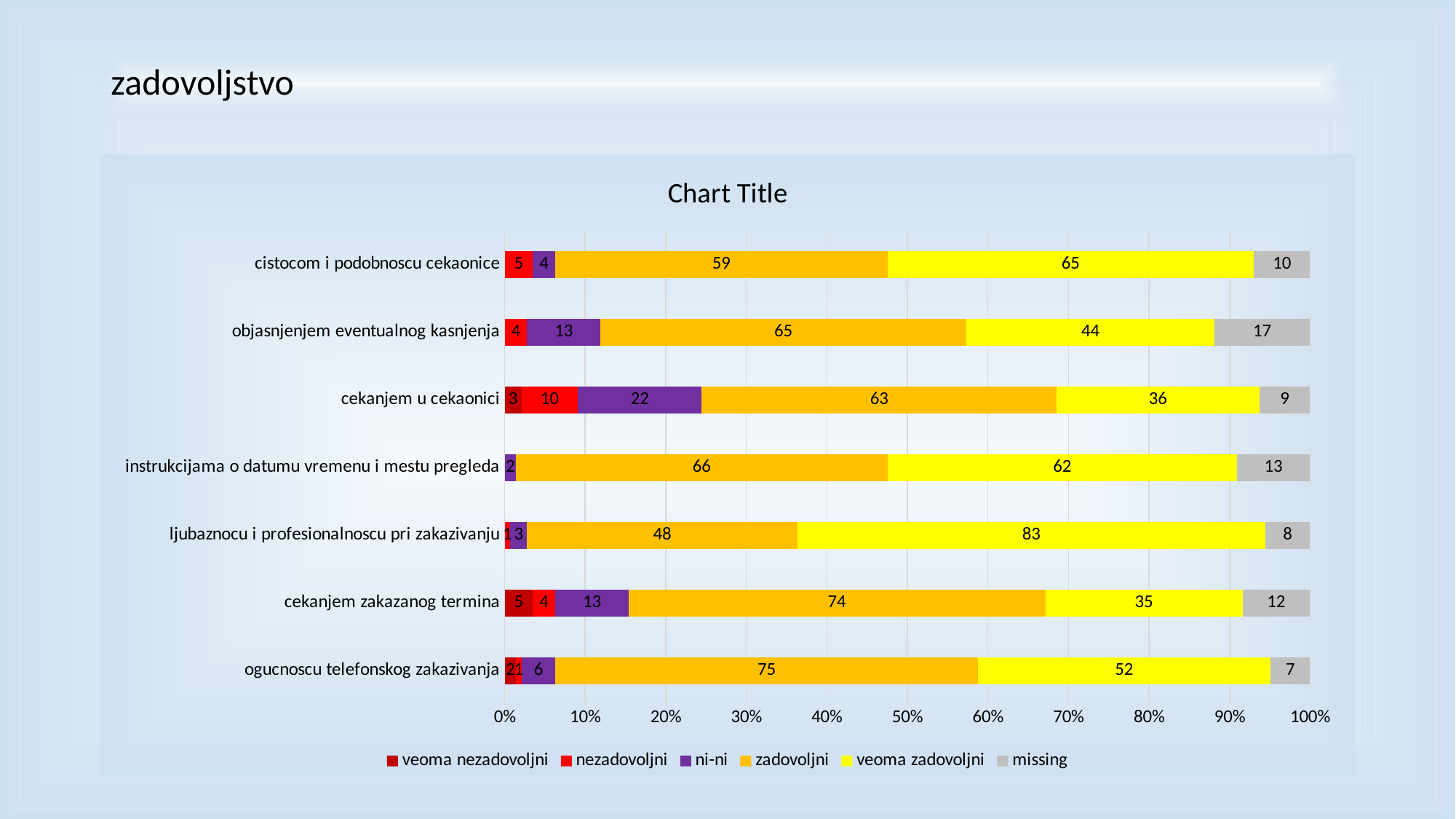

# zadovoljstvo

### Chart:

| Category | veoma nezadovoljni | nezadovoljni | ni-ni | zadovoljni | veoma zadovoljni | missing |
|---|---|---|---|---|---|---|
| ogucnoscu telefonskog zakazivanja | 2.0 | 1.0 | 6.0 | 75.0 | 52.0 | 7.0 |
| cekanjem zakazanog termina | 5.0 | 4.0 | 13.0 | 74.0 | 35.0 | 12.0 |
| ljubaznocu i profesionalnoscu pri zakazivanju | None | 1.0 | 3.0 | 48.0 | 83.0 | 8.0 |
| instrukcijama o datumu vremenu i mestu pregleda | None | None | 2.0 | 66.0 | 62.0 | 13.0 |
| cekanjem u cekaonici | 3.0 | 10.0 | 22.0 | 63.0 | 36.0 | 9.0 |
| objasnjenjem eventualnog kasnjenja | None | 4.0 | 13.0 | 65.0 | 44.0 | 17.0 |
| cistocom i podobnoscu cekaonice | None | 5.0 | 4.0 | 59.0 | 65.0 | 10.0 |